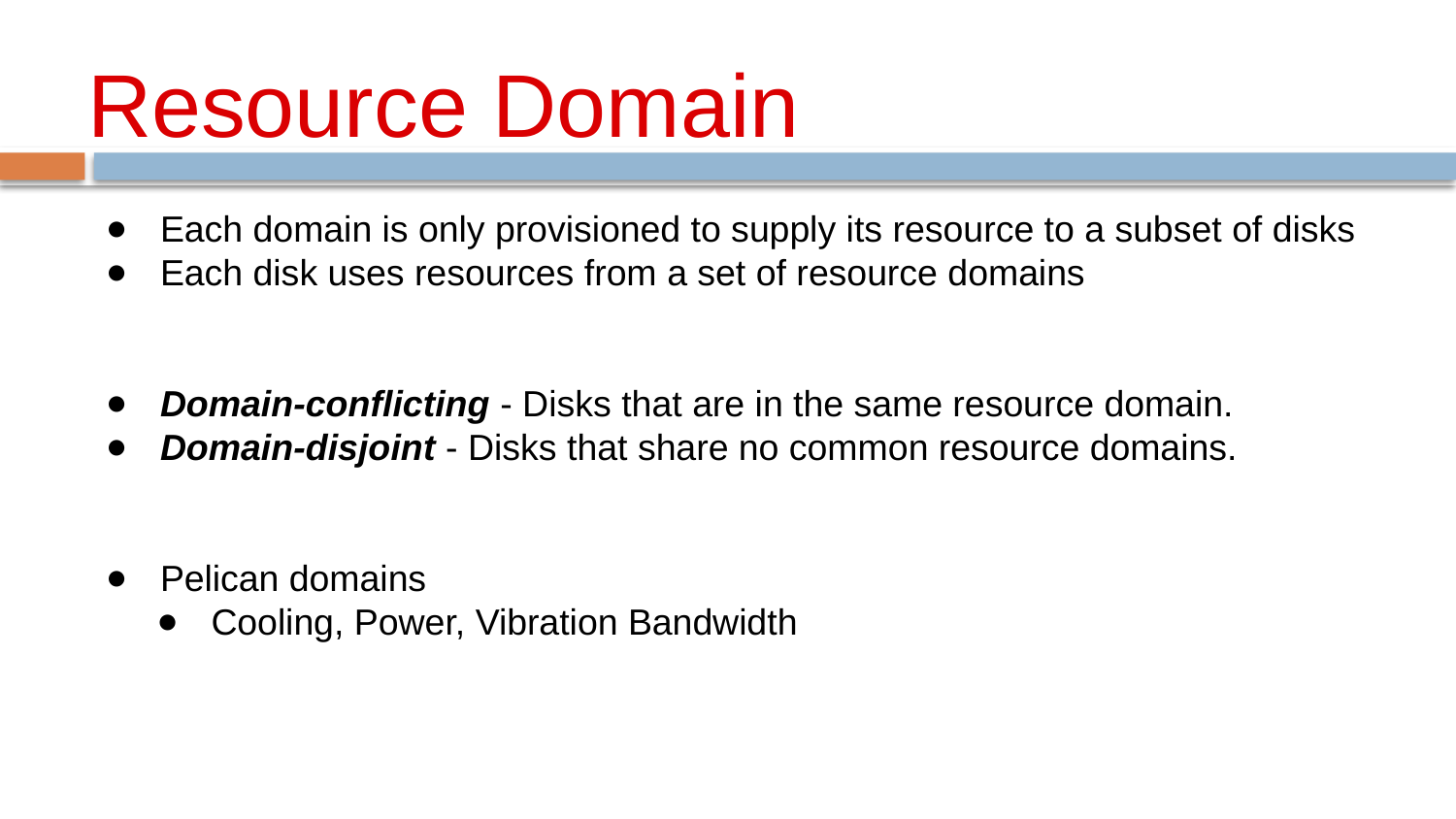

# Resource Domain
Each domain is only provisioned to supply its resource to a subset of disks
Each disk uses resources from a set of resource domains

Domain-conflicting - Disks that are in the same resource domain.
Domain-disjoint - Disks that share no common resource domains.

Pelican domains
Cooling, Power, Vibration Bandwidth